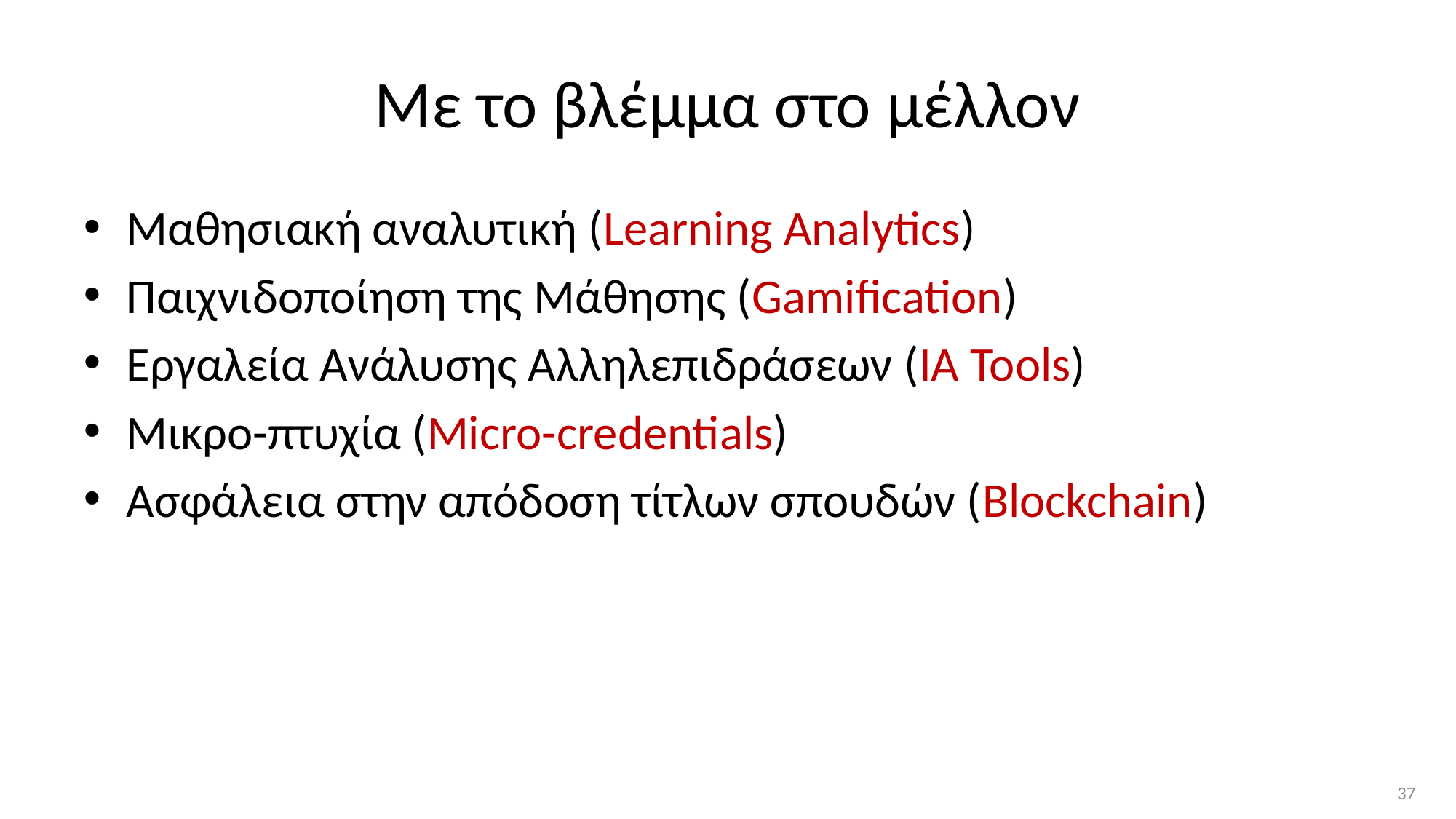

# Με το βλέμμα στο μέλλον
Μαθησιακή αναλυτική (Learning Analytics)
Παιχνιδοποίηση της Μάθησης (Gamification)
Εργαλεία Ανάλυσης Αλληλεπιδράσεων (IA Tools)
Μικρο-πτυχία (Micro-credentials)
Ασφάλεια στην απόδοση τίτλων σπουδών (Blockchain)
37